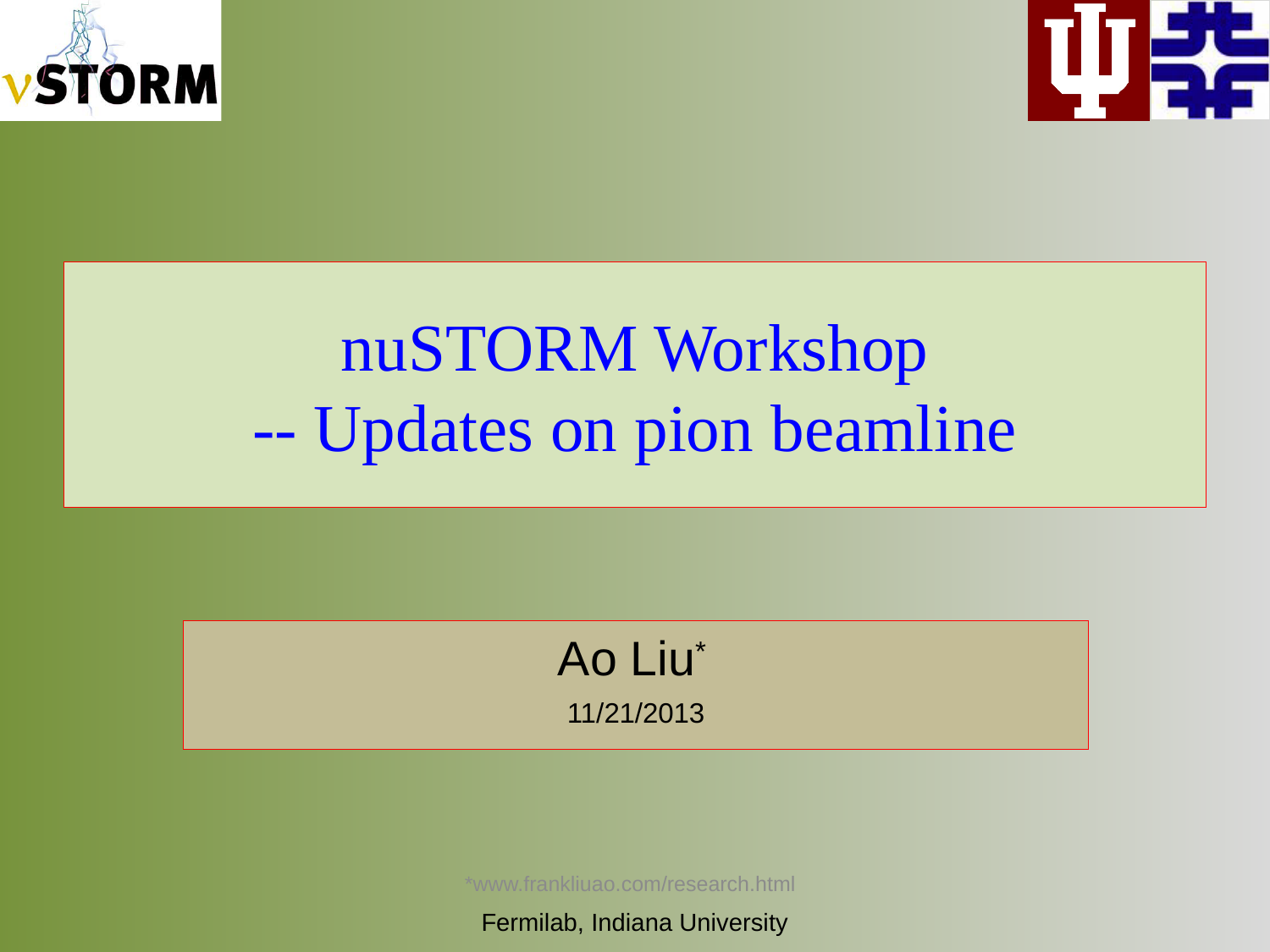

# nuSTORM Workshop -- Updates on pion beamline
Ao Liu*
11/21/2013
*www.frankliuao.com/research.html